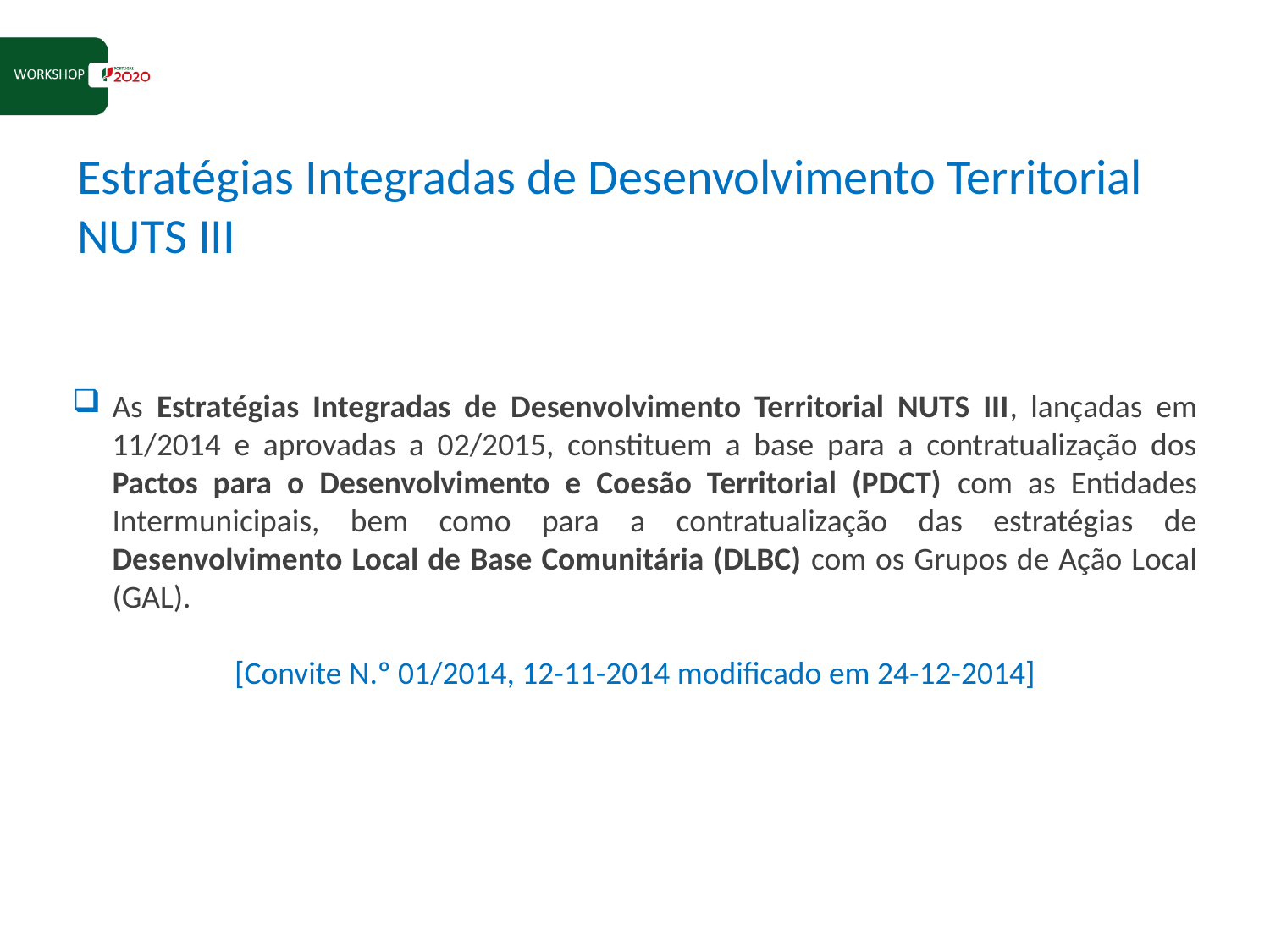

Estratégias Integradas de Desenvolvimento Territorial NUTS III
As Estratégias Integradas de Desenvolvimento Territorial NUTS III, lançadas em 11/2014 e aprovadas a 02/2015, constituem a base para a contratualização dos Pactos para o Desenvolvimento e Coesão Territorial (PDCT) com as Entidades Intermunicipais, bem como para a contratualização das estratégias de Desenvolvimento Local de Base Comunitária (DLBC) com os Grupos de Ação Local (GAL).

[Convite N.º 01/2014, 12-11-2014 modificado em 24-12-2014]